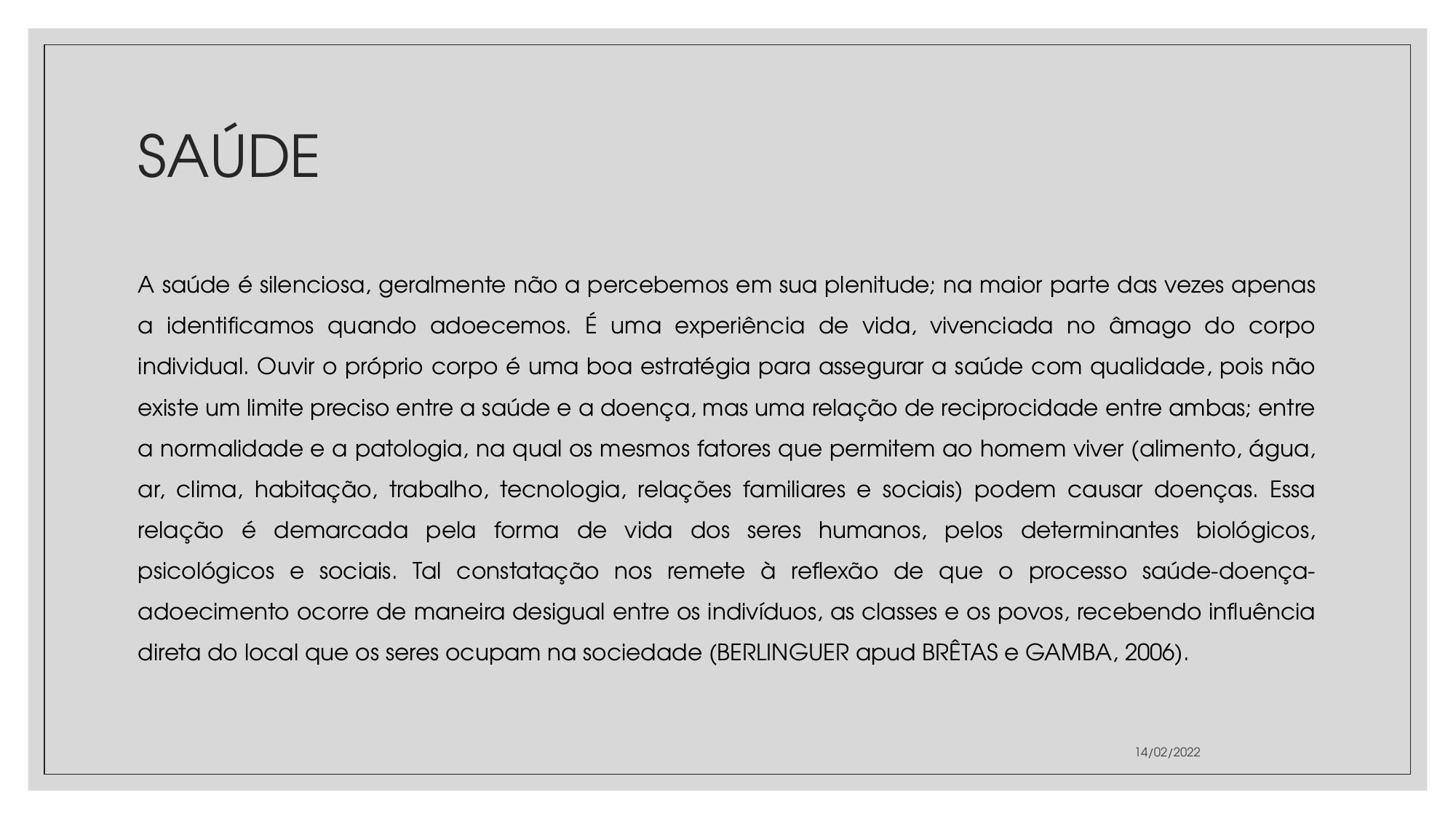

# SAÚDE
A saúde é silenciosa, geralmente não a percebemos em sua plenitude; na maior parte das vezes apenas a identificamos quando adoecemos. É uma experiência de vida, vivenciada no âmago do corpo individual. Ouvir o próprio corpo é uma boa estratégia para assegurar a saúde com qualidade, pois não existe um limite preciso entre a saúde e a doença, mas uma relação de reciprocidade entre ambas; entre a normalidade e a patologia, na qual os mesmos fatores que permitem ao homem viver (alimento, água, ar, clima, habitação, trabalho, tecnologia, relações familiares e sociais) podem causar doenças. Essa relação é demarcada pela forma de vida dos seres humanos, pelos determinantes biológicos, psicológicos e sociais. Tal constatação nos remete à reflexão de que o processo saúde-doença-adoecimento ocorre de maneira desigual entre os indivíduos, as classes e os povos, recebendo influência direta do local que os seres ocupam na sociedade (BERLINGUER apud BRÊTAS e GAMBA, 2006).
14/02/2022